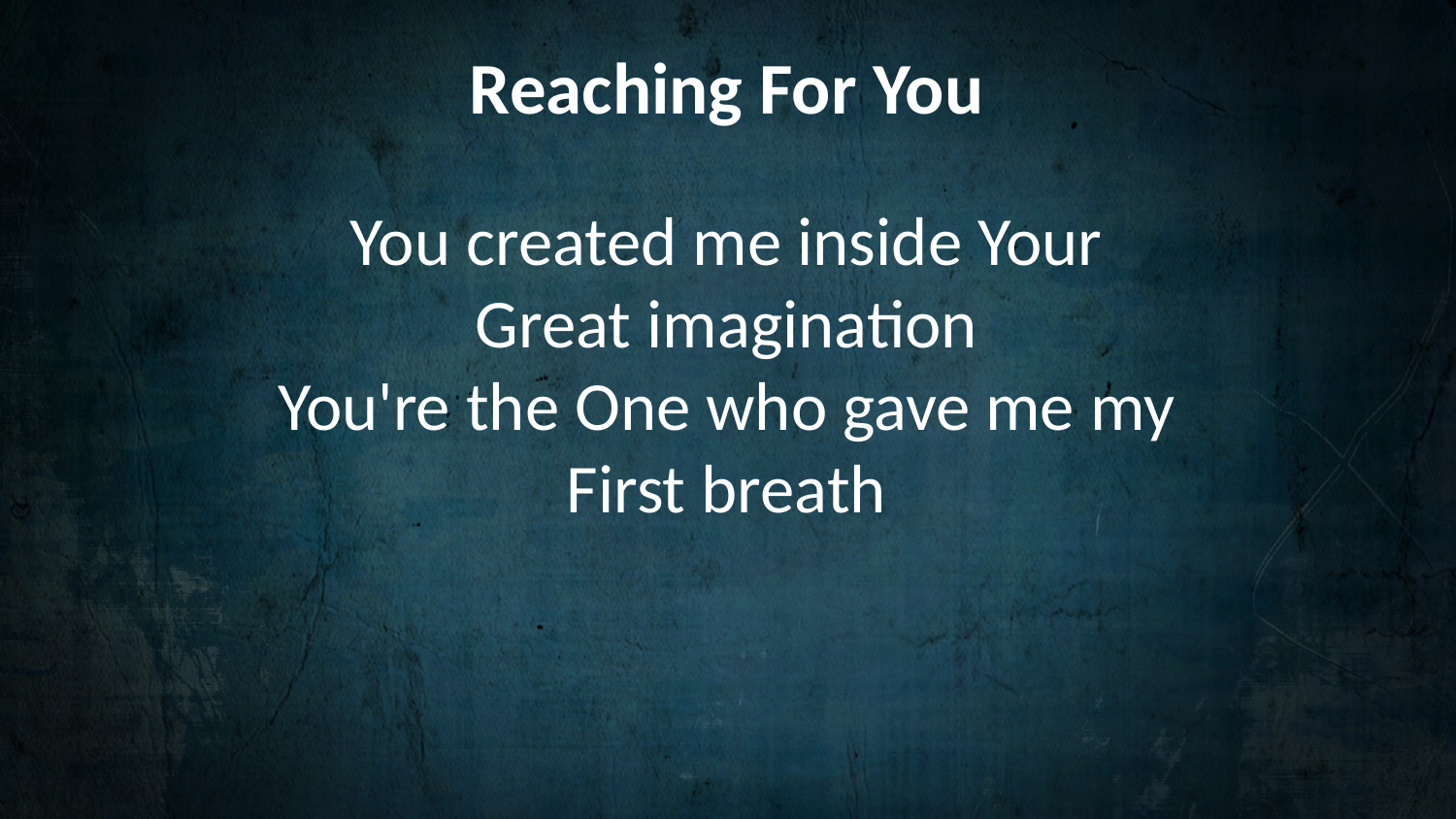

Reaching For You
You created me inside Your
Great imagination
You're the One who gave me my
First breath